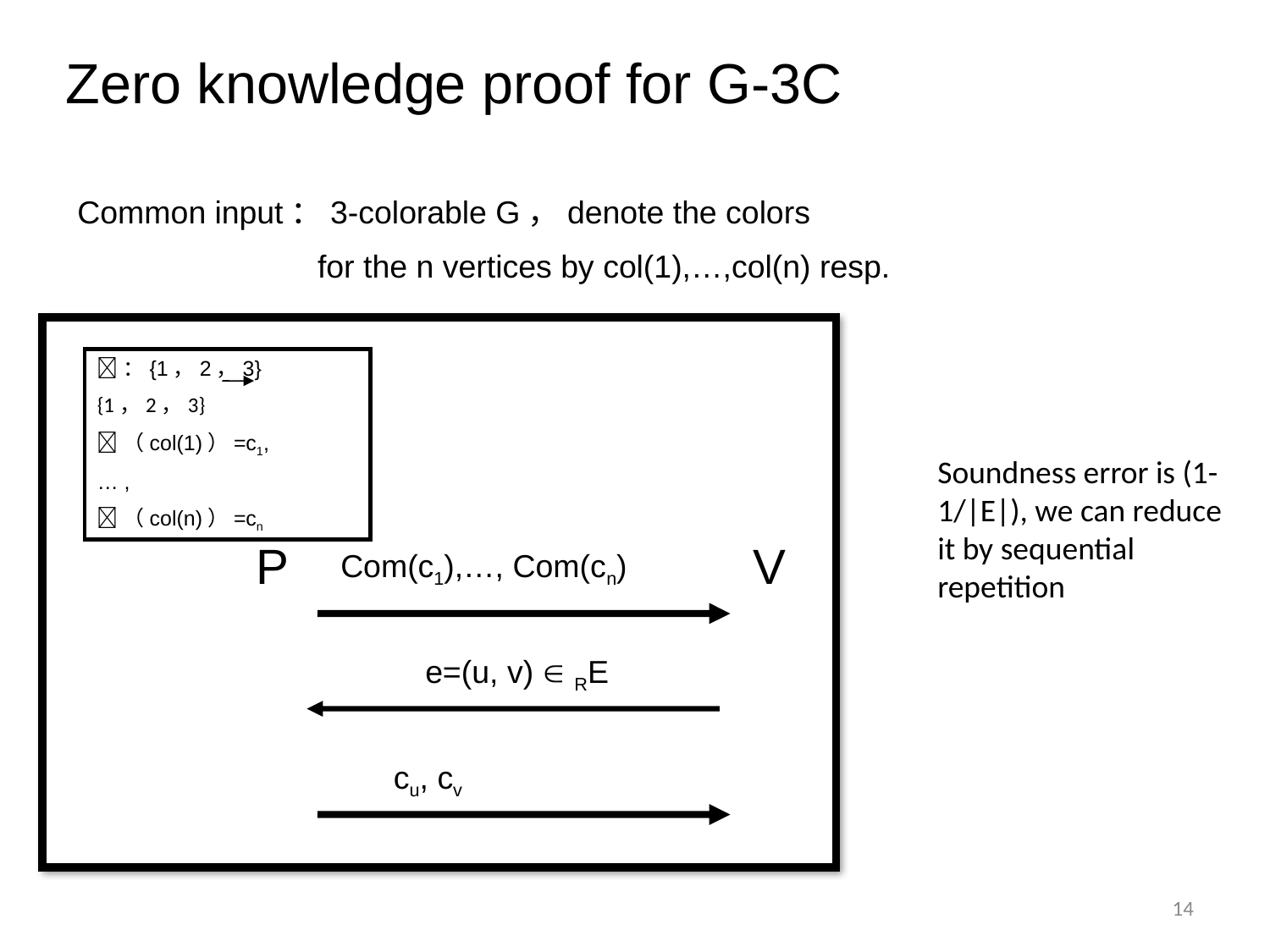

# Zero knowledge proof for G-3C
Common input：3-colorable G，denote the colors
                           for the n vertices by col(1),…,col(n) resp.

φ：{1，2，3}    {1，2，3}
φ（col(1)）=c1,
… ,
φ（col(n)）=cn

Soundness error is (1- 1/|E|), we can reduce it by sequential repetition
P
V
Com(c1),…, Com(cn)

e=(u, v) ∈ RE

cu, cv

14